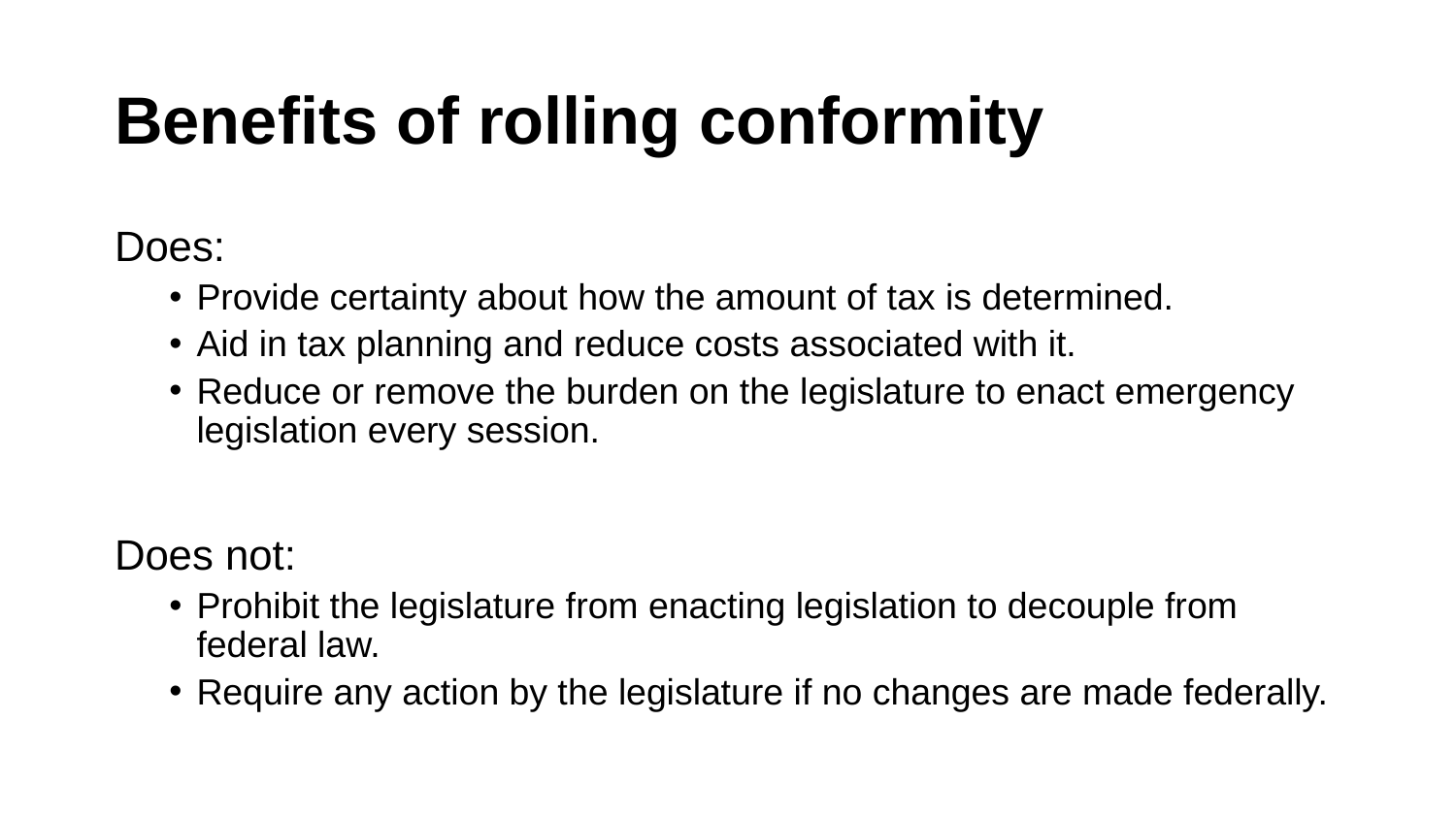

# Benefits of rolling conformity
Does:
Provide certainty about how the amount of tax is determined.
Aid in tax planning and reduce costs associated with it.
Reduce or remove the burden on the legislature to enact emergency legislation every session.

Does not:
Prohibit the legislature from enacting legislation to decouple from federal law.
Require any action by the legislature if no changes are made federally.